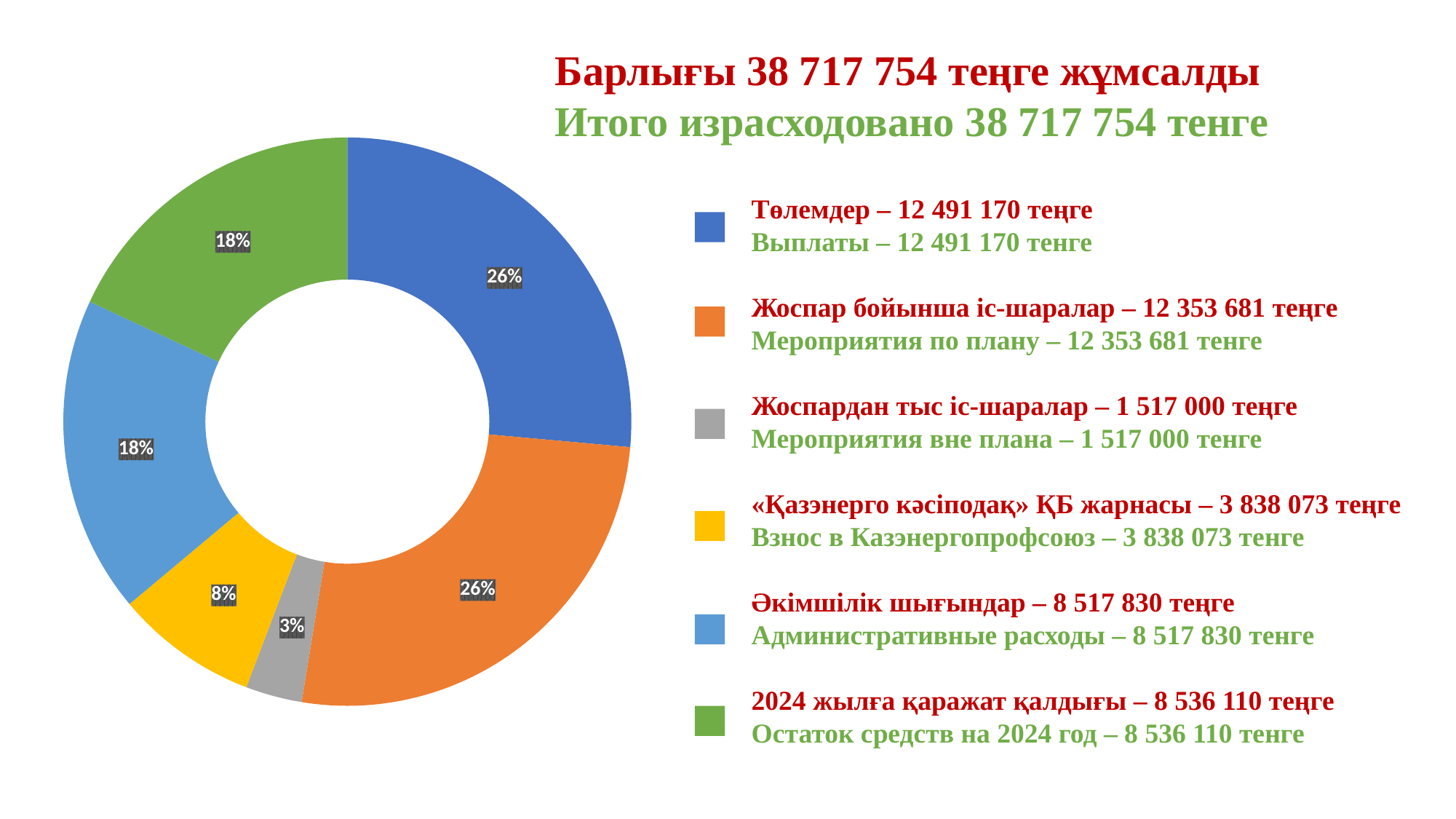

Барлығы 38 717 754 теңге жұмсалды
Итого израсходовано 38 717 754 тенге

### Chart

| Category | Исполнение Инвестиционной Программы |
|---|---|
| Сумма заключенных договоров - 6 950 024 тыс. тенге | 12491170.0 |
|  | 12353681.0 |
|  | 1517000.0 |
|  | 3838073.0 |
|  | 8517830.0 |
| Экономия - 487 102 тыс. тенге | 8536110.0 |
Төлемдер – 12 491 170 теңге
Выплаты – 12 491 170 тенге

Жоспар бойынша іс-шаралар – 12 353 681 теңге
Мероприятия по плану – 12 353 681 тенге

Жоспардан тыс іс-шаралар – 1 517 000 теңге
Мероприятия вне плана – 1 517 000 тенге

«Қазэнерго кәсіподақ» ҚБ жарнасы – 3 838 073 теңге
Взнос в Казэнергопрофсоюз – 3 838 073 тенге

Әкімшілік шығындар – 8 517 830 теңге
Административные расходы – 8 517 830 тенге

2024 жылға қаражат қалдығы – 8 536 110 теңге
Остаток средств на 2024 год – 8 536 110 тенге